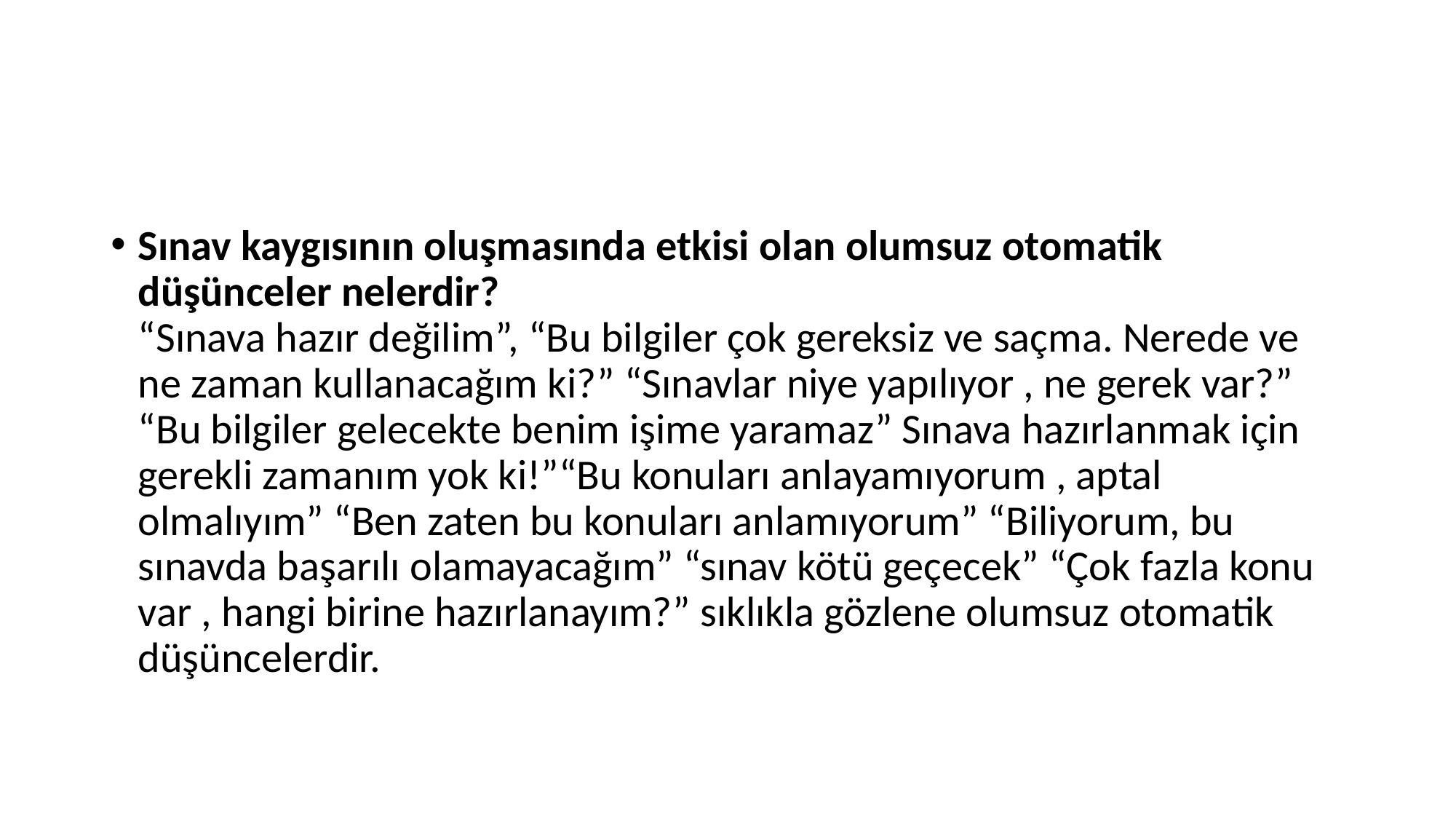

#
Sınav kaygısının oluşmasında etkisi olan olumsuz otomatik düşünceler nelerdir?
“Sınava hazır değilim”, “Bu bilgiler çok gereksiz ve saçma. Nerede ve ne zaman kullanacağım ki?” “Sınavlar niye yapılıyor , ne gerek var?” “Bu bilgiler gelecekte benim işime yaramaz” Sınava hazırlanmak için gerekli zamanım yok ki!”“Bu konuları anlayamıyorum , aptal olmalıyım” “Ben zaten bu konuları anlamıyorum” “Biliyorum, bu sınavda başarılı olamayacağım” “sınav kötü geçecek” “Çok fazla konu var , hangi birine hazırlanayım?” sıklıkla gözlene olumsuz otomatik düşüncelerdir.